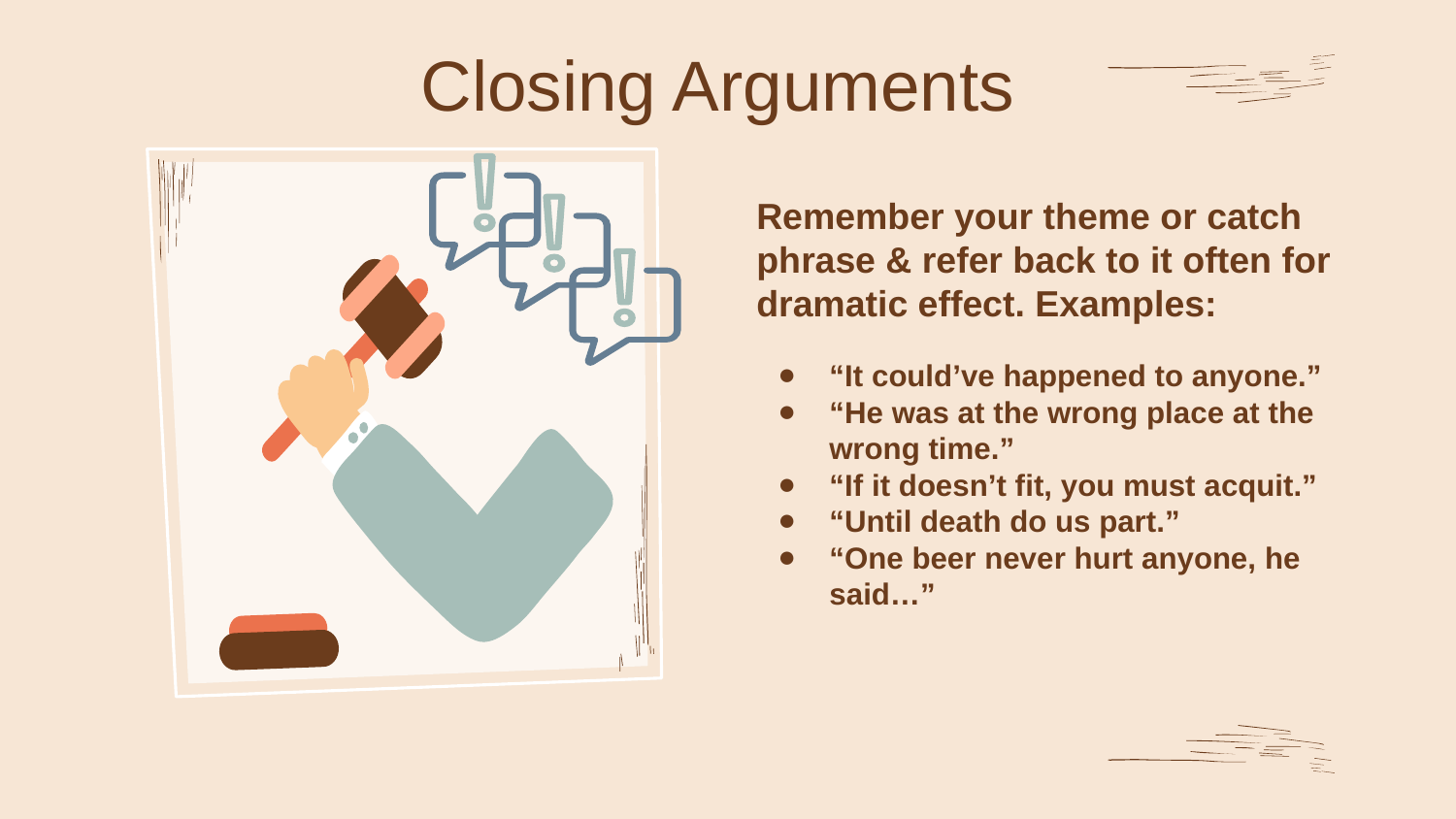

# Closing Arguments

Remember your theme or catch phrase & refer back to it often for dramatic effect. Examples:
“It could’ve happened to anyone.”
“He was at the wrong place at the wrong time.”
“If it doesn’t fit, you must acquit.”
“Until death do us part.”
“One beer never hurt anyone, he said…”